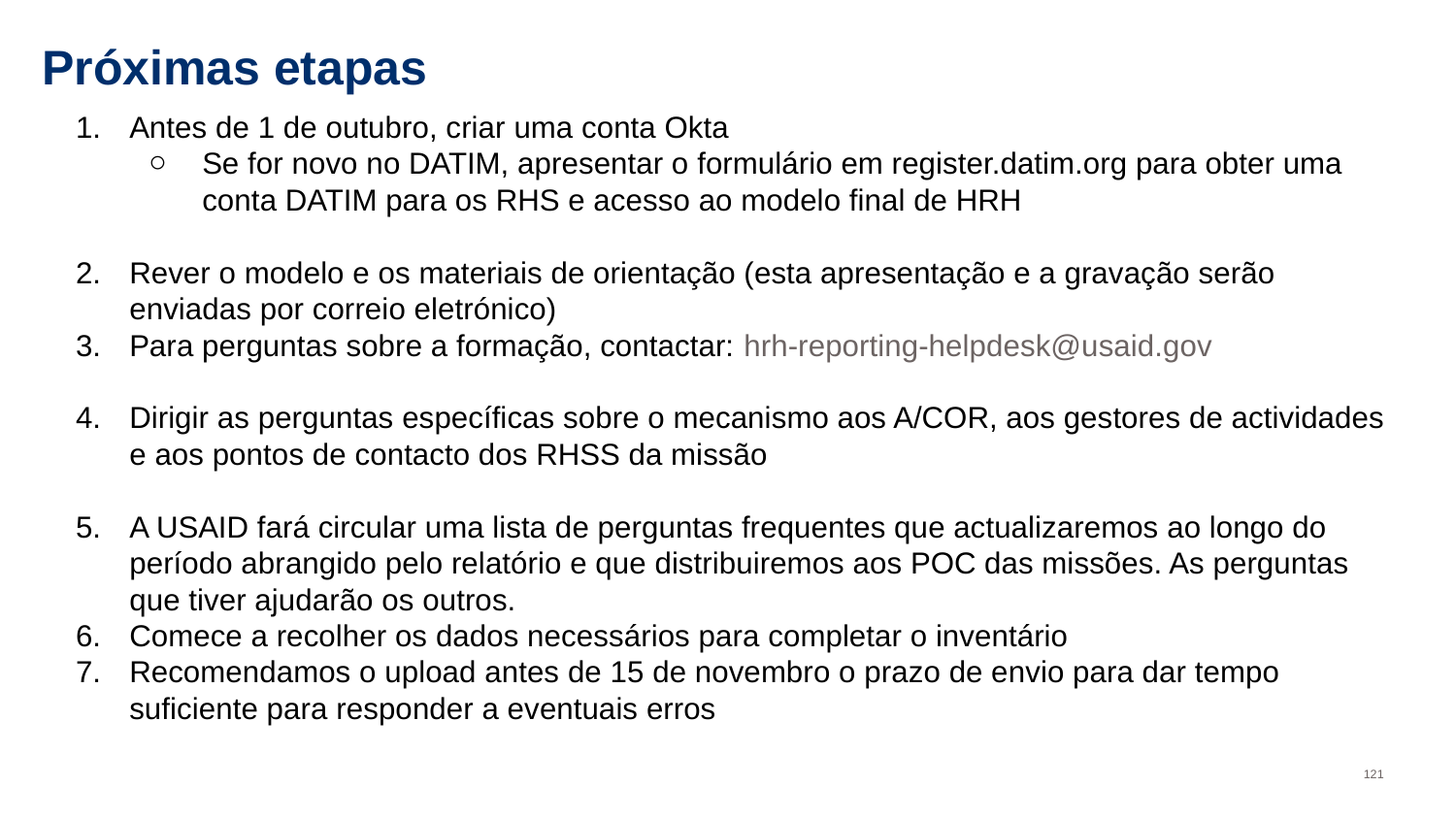

# Próximas etapas
Antes de 1 de outubro, criar uma conta Okta
Se for novo no DATIM, apresentar o formulário em register.datim.org para obter uma conta DATIM para os RHS e acesso ao modelo final de HRH

Rever o modelo e os materiais de orientação (esta apresentação e a gravação serão enviadas por correio eletrónico)
Para perguntas sobre a formação, contactar: hrh-reporting-helpdesk@usaid.gov

Dirigir as perguntas específicas sobre o mecanismo aos A/COR, aos gestores de actividades e aos pontos de contacto dos RHSS da missão

A USAID fará circular uma lista de perguntas frequentes que actualizaremos ao longo do período abrangido pelo relatório e que distribuiremos aos POC das missões. As perguntas que tiver ajudarão os outros.
Comece a recolher os dados necessários para completar o inventário
Recomendamos o upload antes de 15 de novembro o prazo de envio para dar tempo suficiente para responder a eventuais erros
121